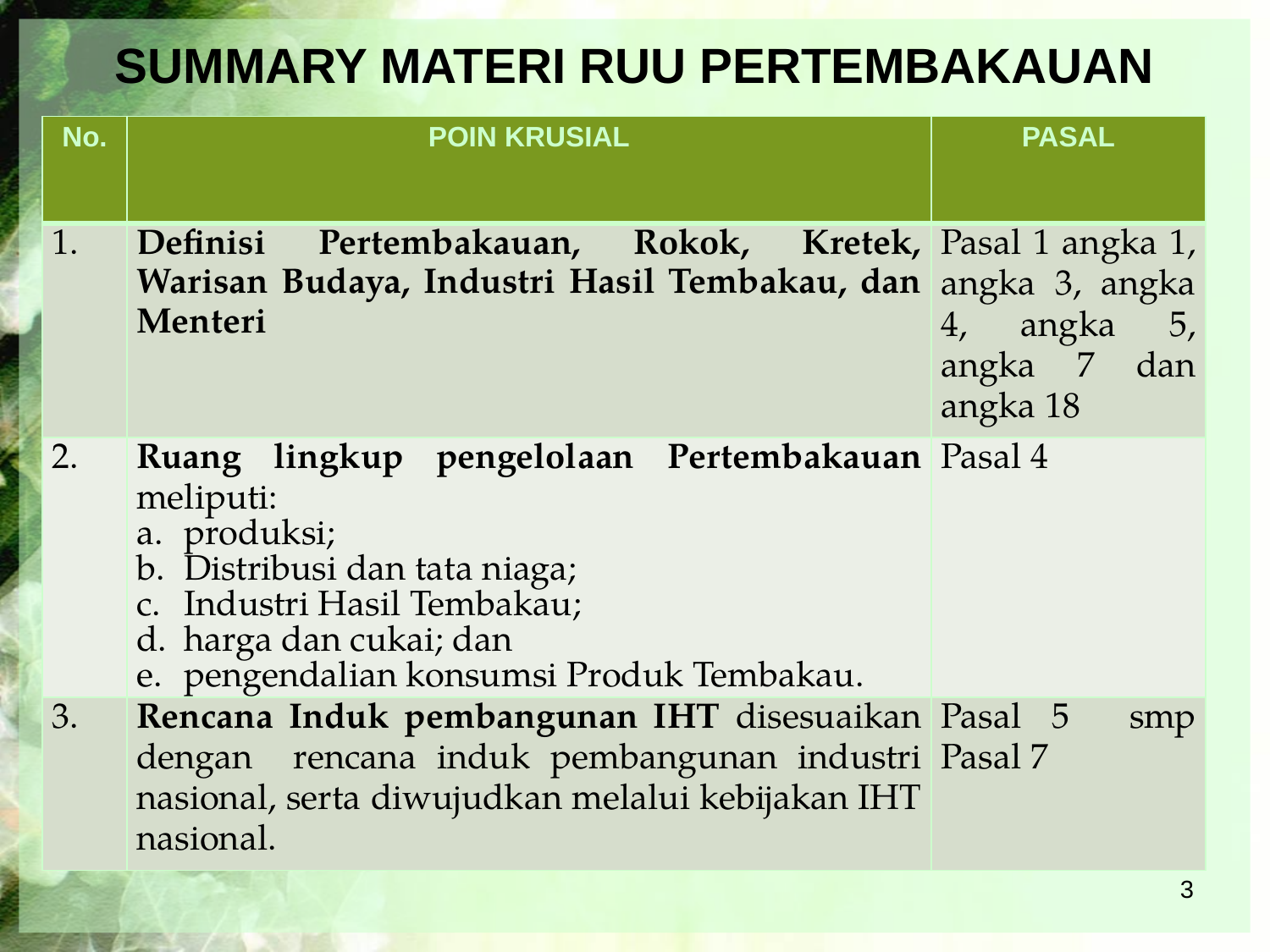

# SUMMARY MATERI RUU PERTEMBAKAUAN
| No. | POIN KRUSIAL | PASAL |
| --- | --- | --- |
| 1. | Definisi Pertembakauan, Rokok, Kretek, Warisan Budaya, Industri Hasil Tembakau, dan Menteri | Pasal 1 angka 1, angka 3, angka 4, angka 5, angka 7 dan angka 18 |
| 2. | Ruang lingkup pengelolaan Pertembakauan meliputi: produksi; Distribusi dan tata niaga; Industri Hasil Tembakau; harga dan cukai; dan pengendalian konsumsi Produk Tembakau. | Pasal 4 |
| 3. | Rencana Induk pembangunan IHT disesuaikan dengan rencana induk pembangunan industri nasional, serta diwujudkan melalui kebijakan IHT nasional. | Pasal 5 smp Pasal 7 |
3